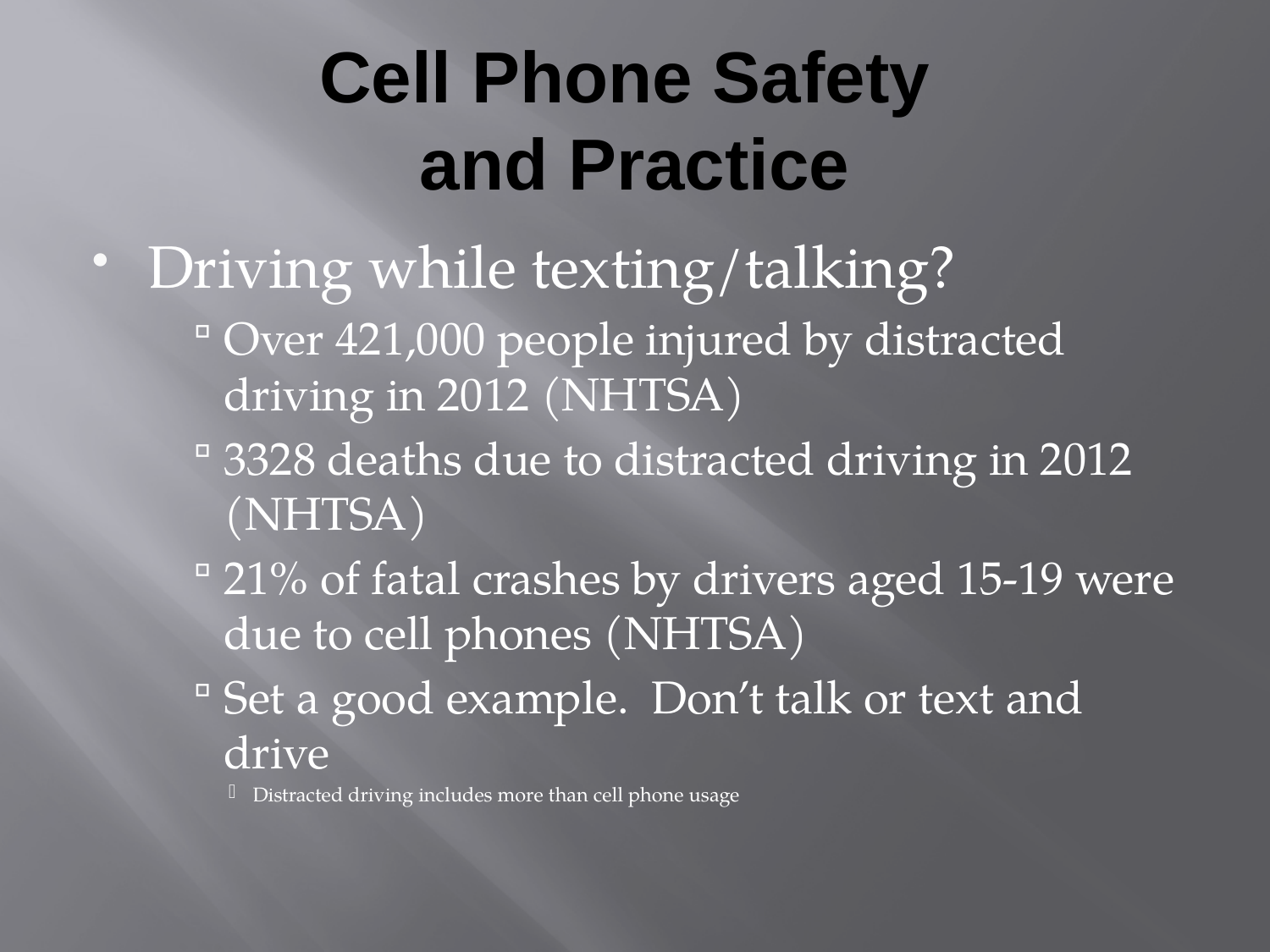

# Cell Phone Safety and Practice
Driving while texting/talking?
Over 421,000 people injured by distracted driving in 2012 (NHTSA)
3328 deaths due to distracted driving in 2012 (NHTSA)
21% of fatal crashes by drivers aged 15-19 were due to cell phones (NHTSA)
Set a good example.  Don’t talk or text and drive
Distracted driving includes more than cell phone usage